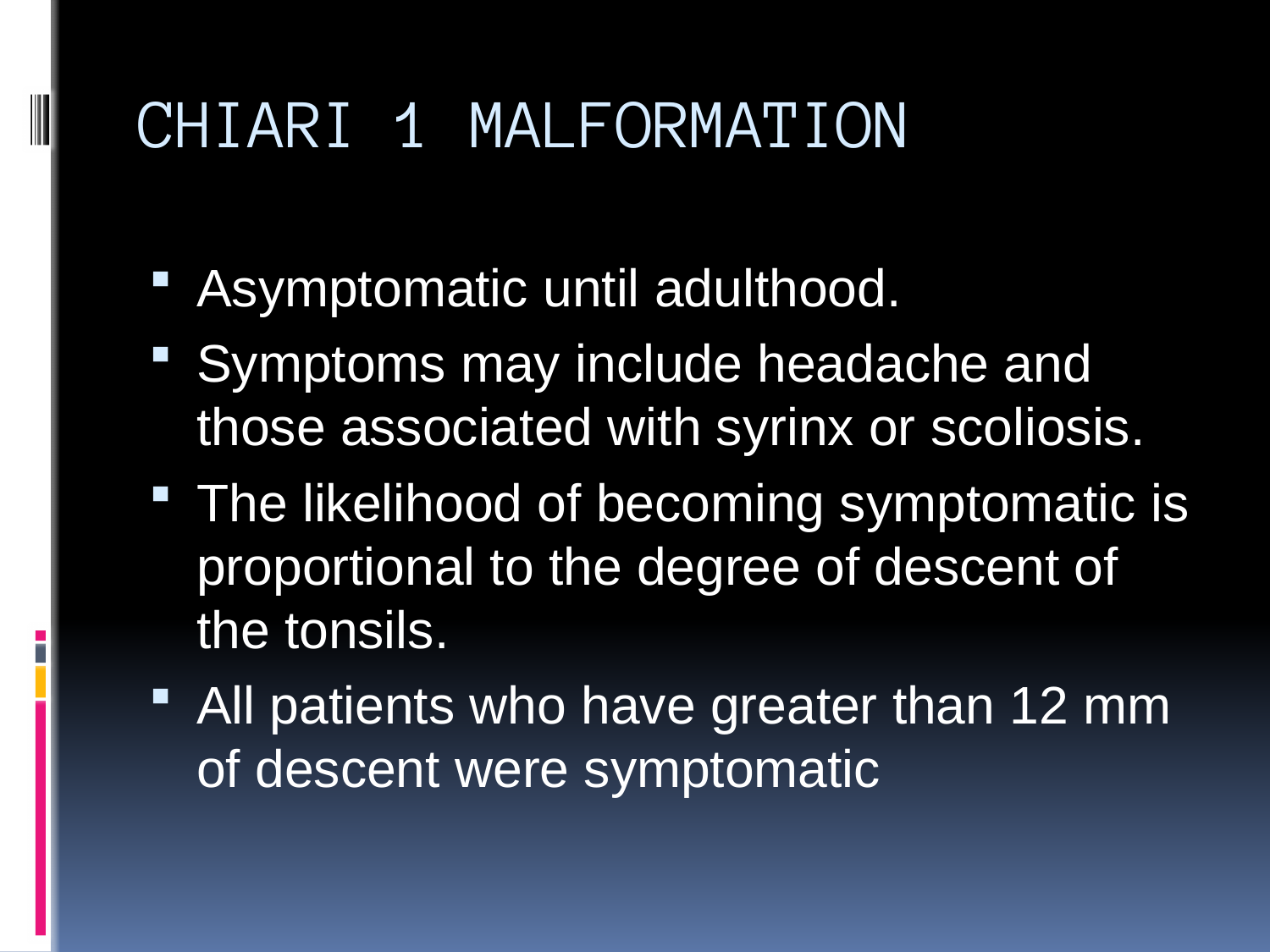

# CHIARI 1 MALFORMATION
Asymptomatic until adulthood.
Symptoms may include headache and those associated with syrinx or scoliosis.
The likelihood of becoming symptomatic is proportional to the degree of descent of the tonsils.
All patients who have greater than 12 mm of descent were symptomatic